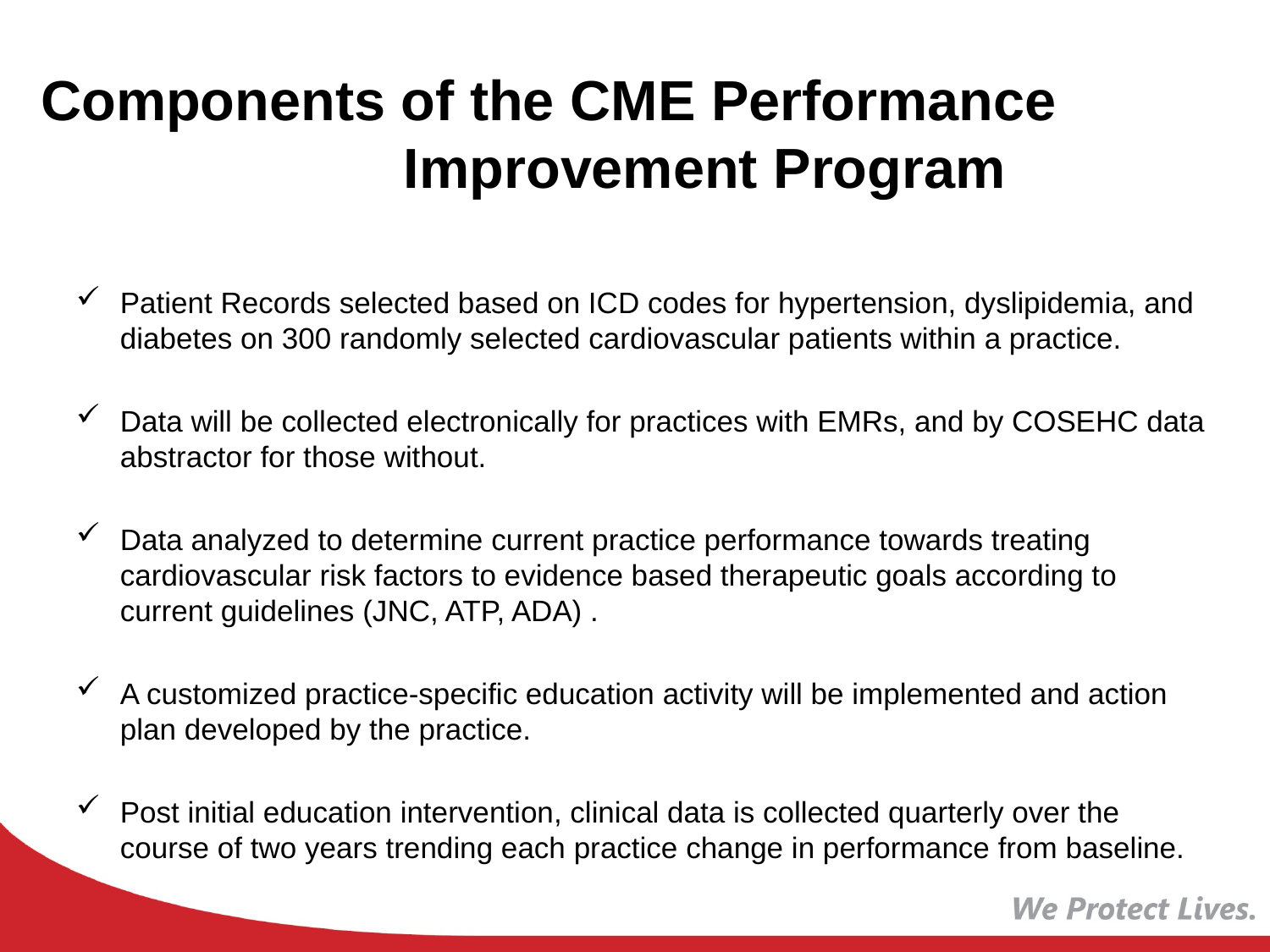

# Components of the CME Performance                      Improvement Program

Patient Records selected based on ICD codes for hypertension, dyslipidemia, and diabetes on 300 randomly selected cardiovascular patients within a practice.

Data will be collected electronically for practices with EMRs, and by COSEHC data abstractor for those without.

Data analyzed to determine current practice performance towards treating cardiovascular risk factors to evidence based therapeutic goals according to current guidelines (JNC, ATP, ADA) .

A customized practice-specific education activity will be implemented and action plan developed by the practice.

Post initial education intervention, clinical data is collected quarterly over the course of two years trending each practice change in performance from baseline.